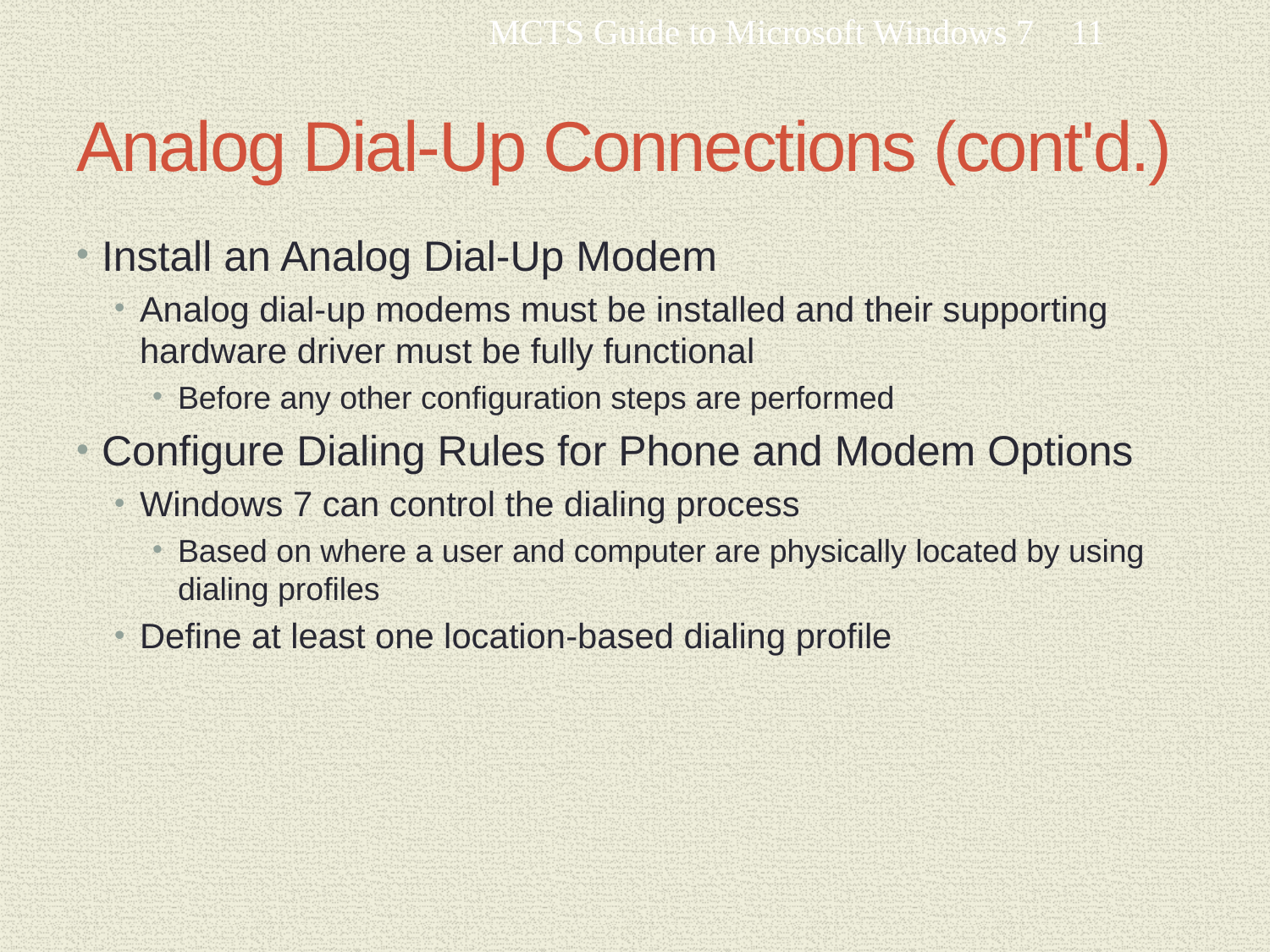

MCTS Guide to Microsoft Windows 7
11
# Analog Dial-Up Connections (cont'd.)
Install an Analog Dial-Up Modem
Analog dial-up modems must be installed and their supporting hardware driver must be fully functional
Before any other configuration steps are performed
Configure Dialing Rules for Phone and Modem Options
Windows 7 can control the dialing process
Based on where a user and computer are physically located by using dialing profiles
Define at least one location-based dialing profile